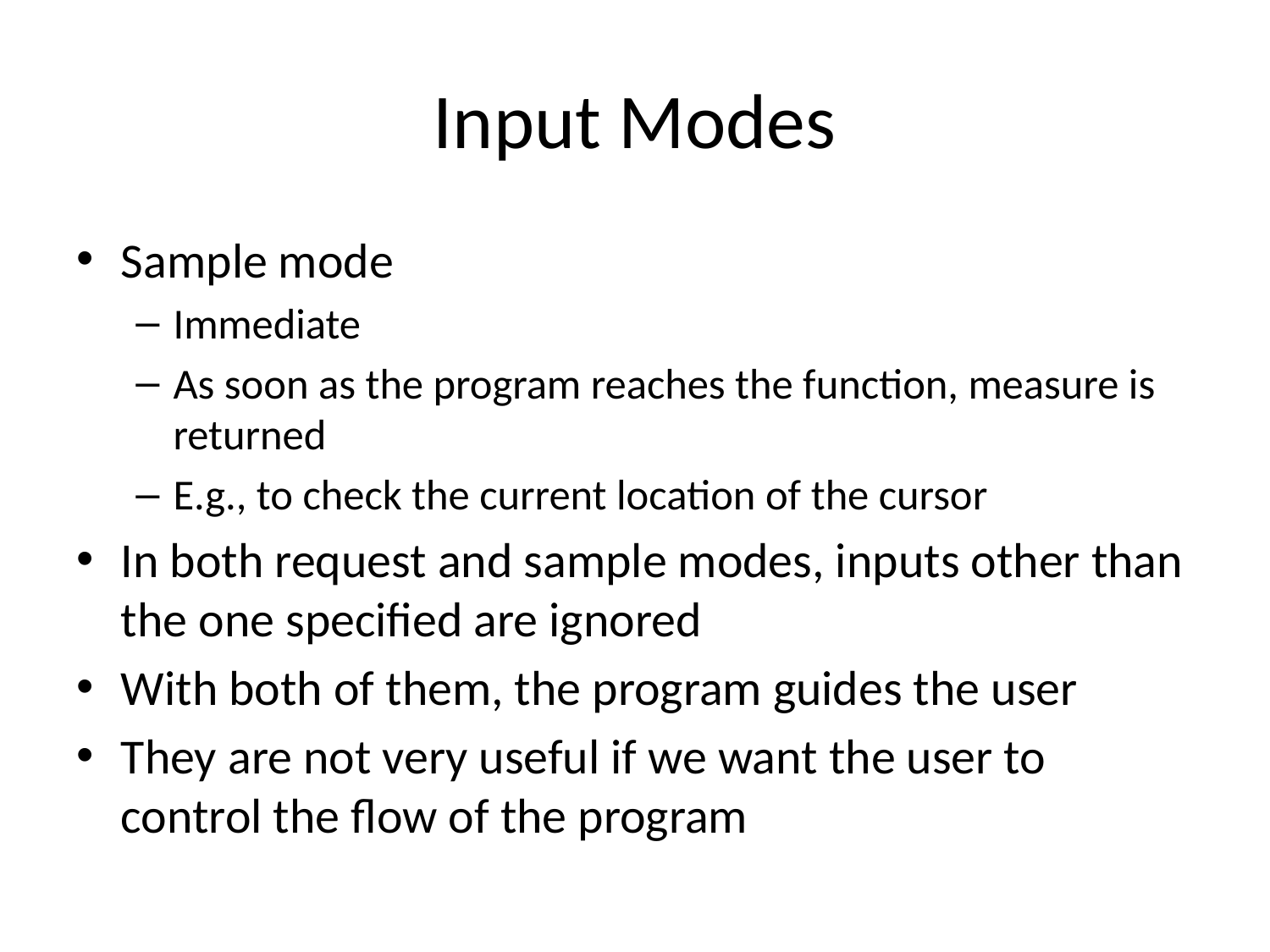

# Input Modes
Sample mode
Immediate
As soon as the program reaches the function, measure is returned
E.g., to check the current location of the cursor
In both request and sample modes, inputs other than the one specified are ignored
With both of them, the program guides the user
They are not very useful if we want the user to control the flow of the program